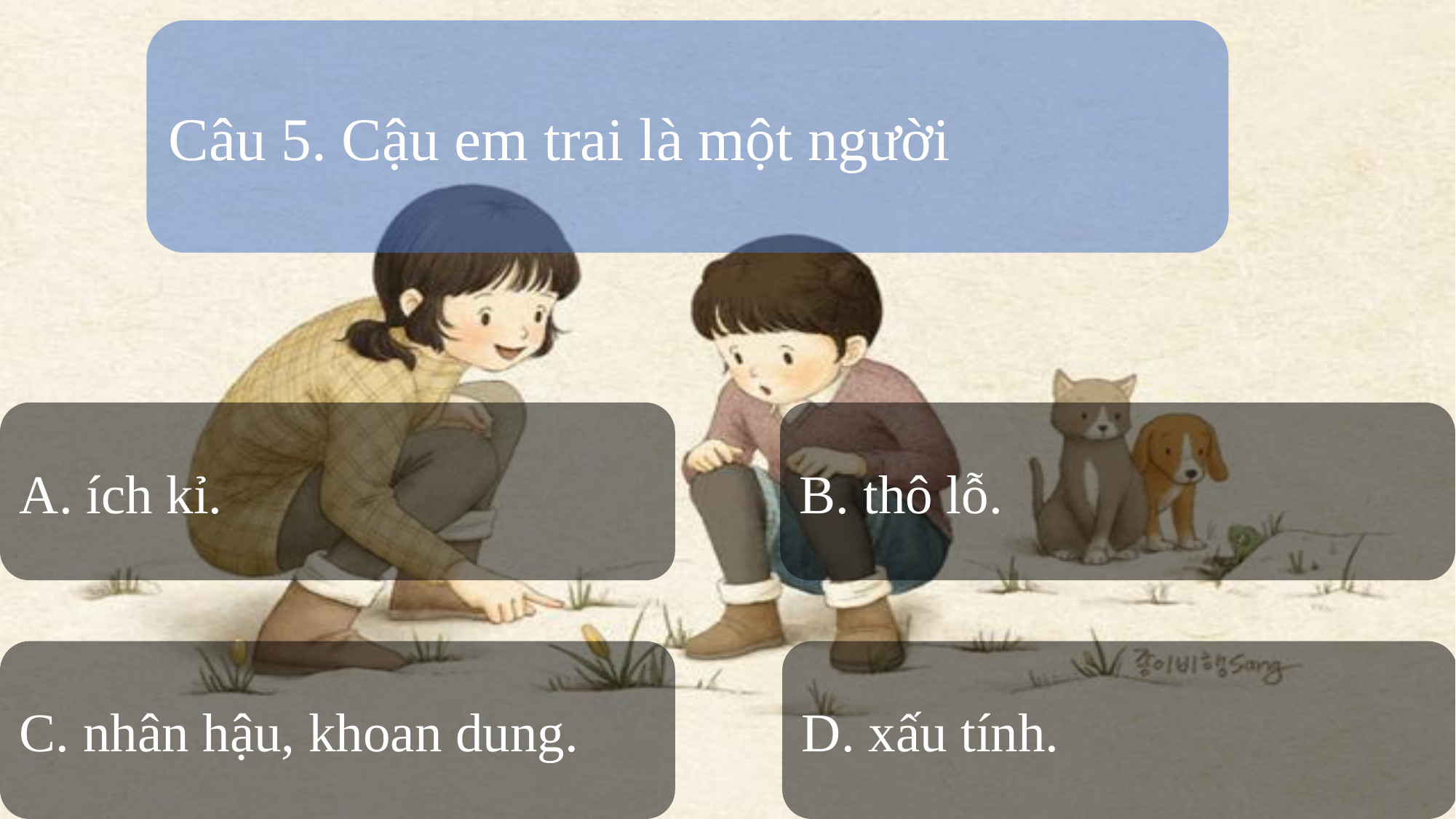

Câu 5. Cậu em trai là một người
A. ích kỉ.
B. thô lỗ.
C. nhân hậu, khoan dung.
D. xấu tính.